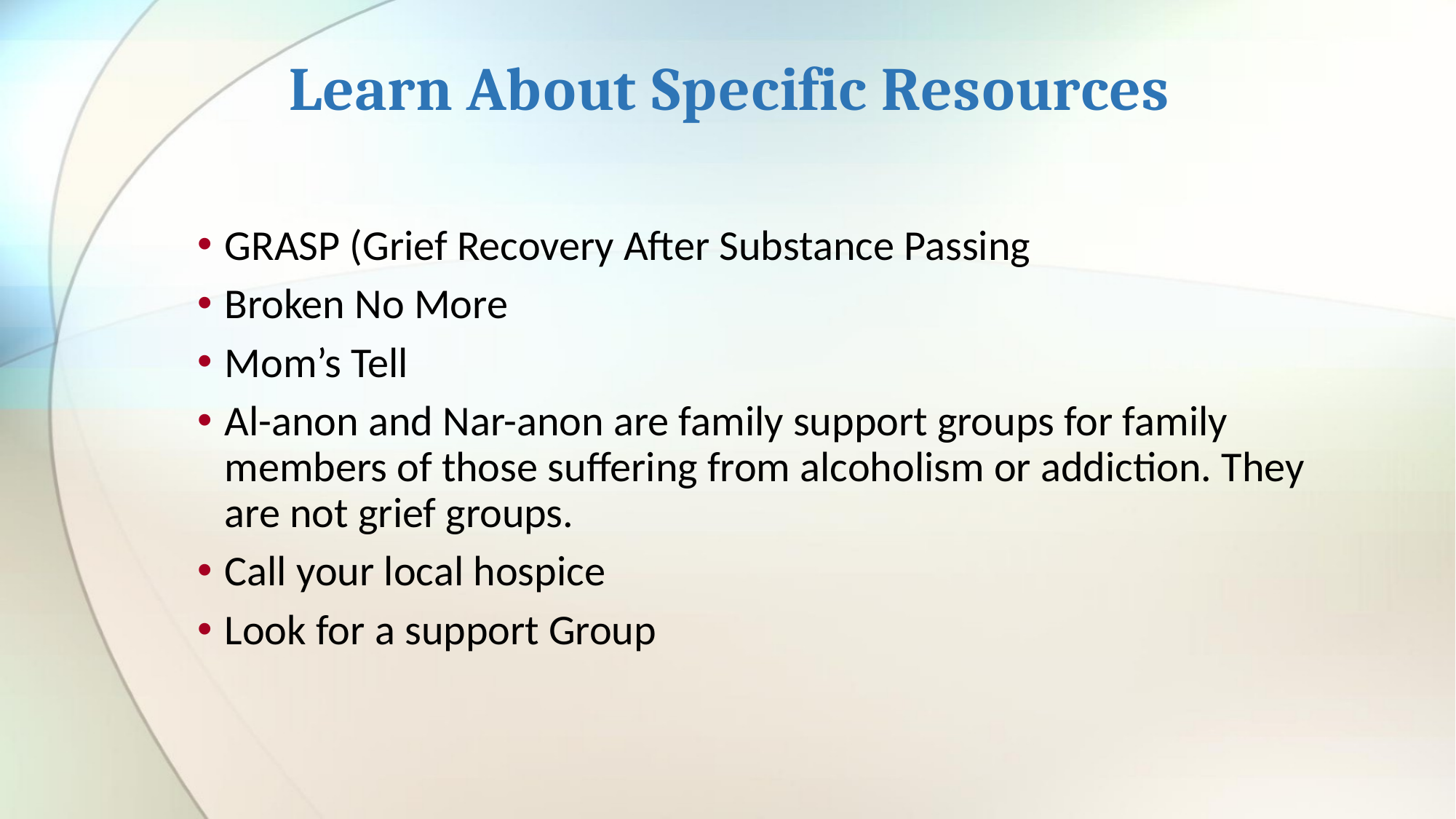

# Learn About Specific Resources
GRASP (Grief Recovery After Substance Passing
Broken No More
Mom’s Tell
Al-anon and Nar-anon are family support groups for family members of those suffering from alcoholism or addiction. They are not grief groups.
Call your local hospice
Look for a support Group